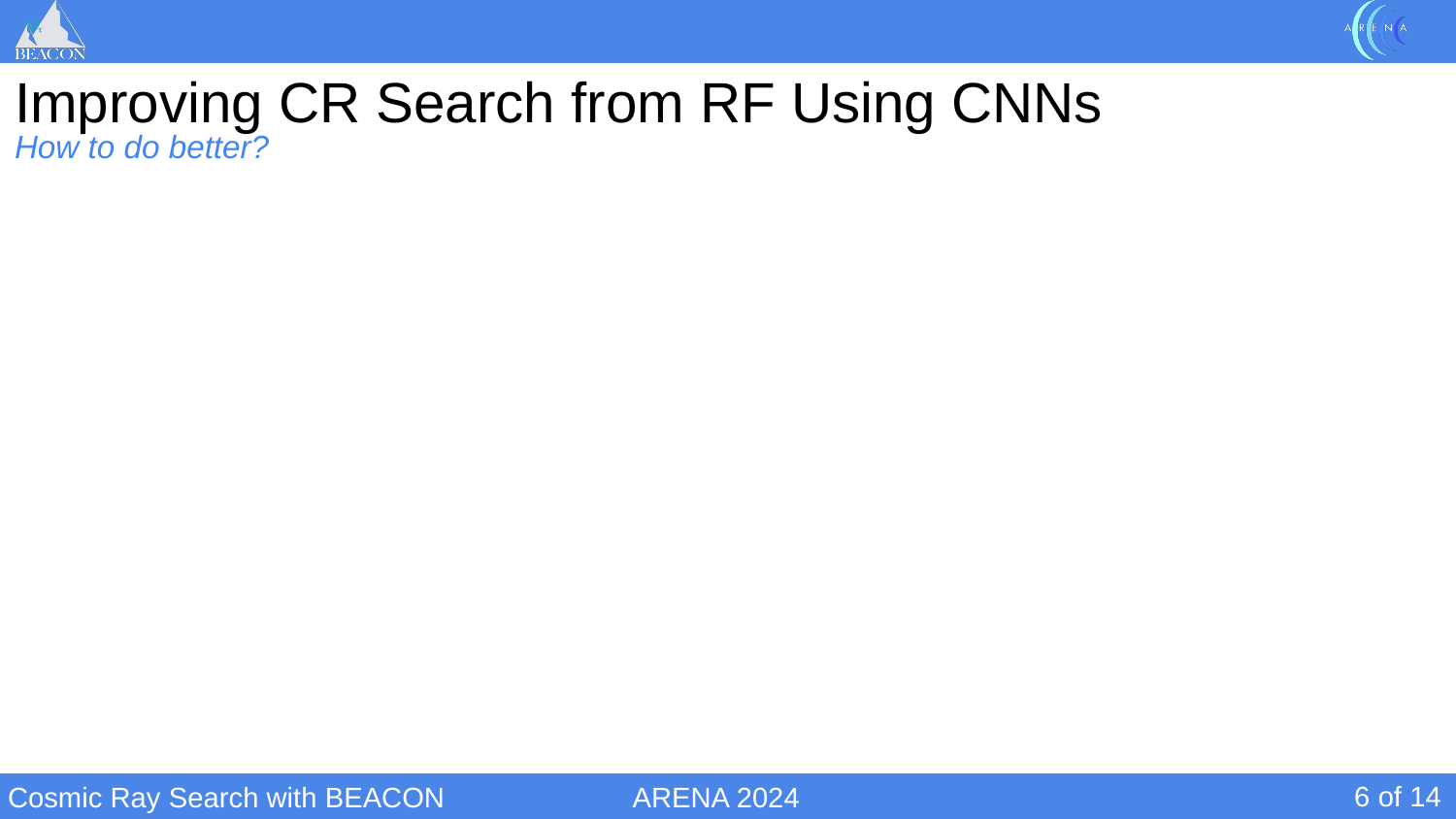

# Improving CR Search from RF Using CNNs
How to do better?
6 of 14